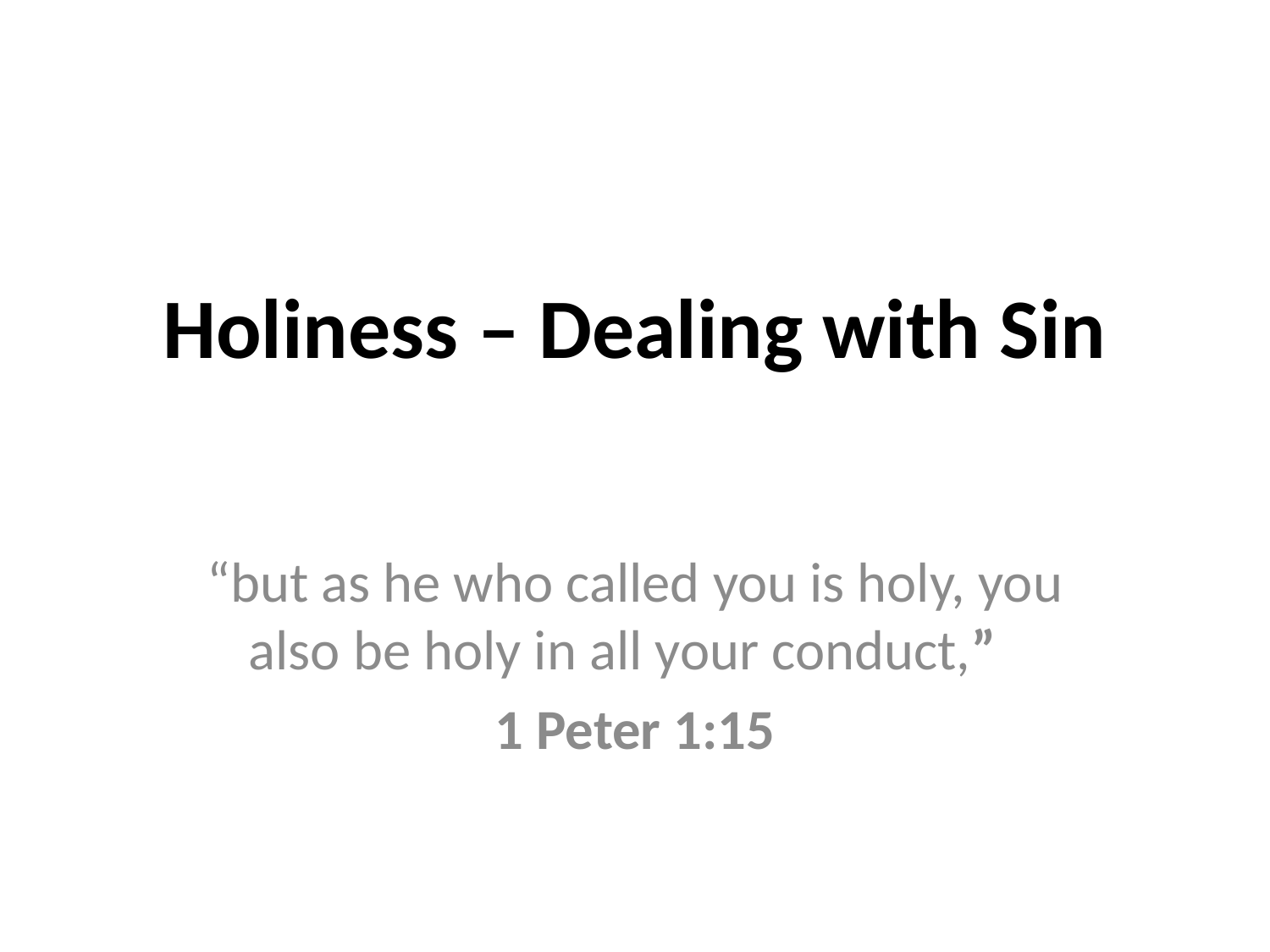

# Holiness – Dealing with Sin
“but as he who called you is holy, you also be holy in all your conduct,”
1 Peter 1:15